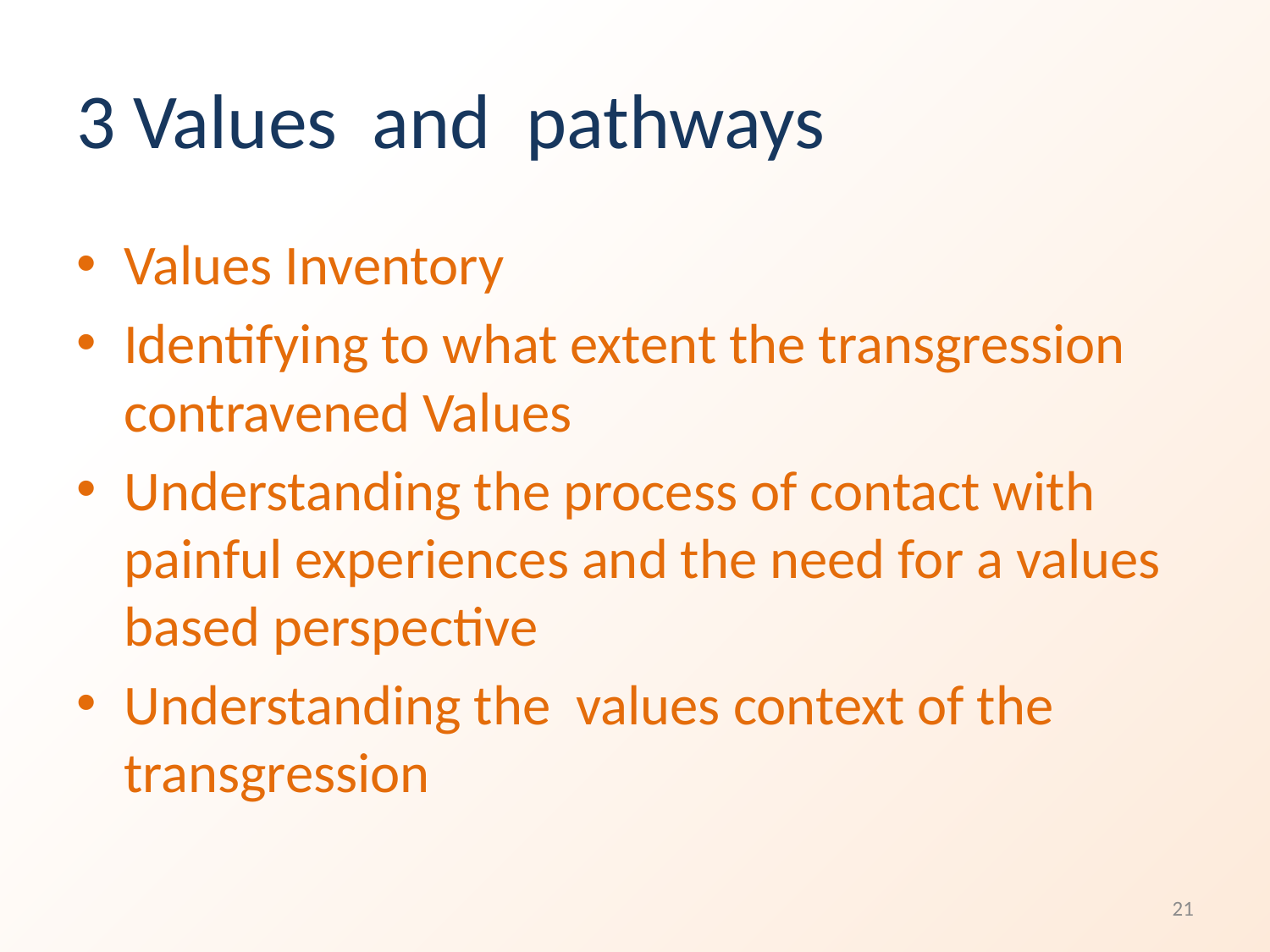

# 3 Values  and  pathways
Values Inventory
Identifying to what extent the transgression contravened Values
Understanding the process of contact with painful experiences and the need for a values based perspective
Understanding the  values context of the transgression

21